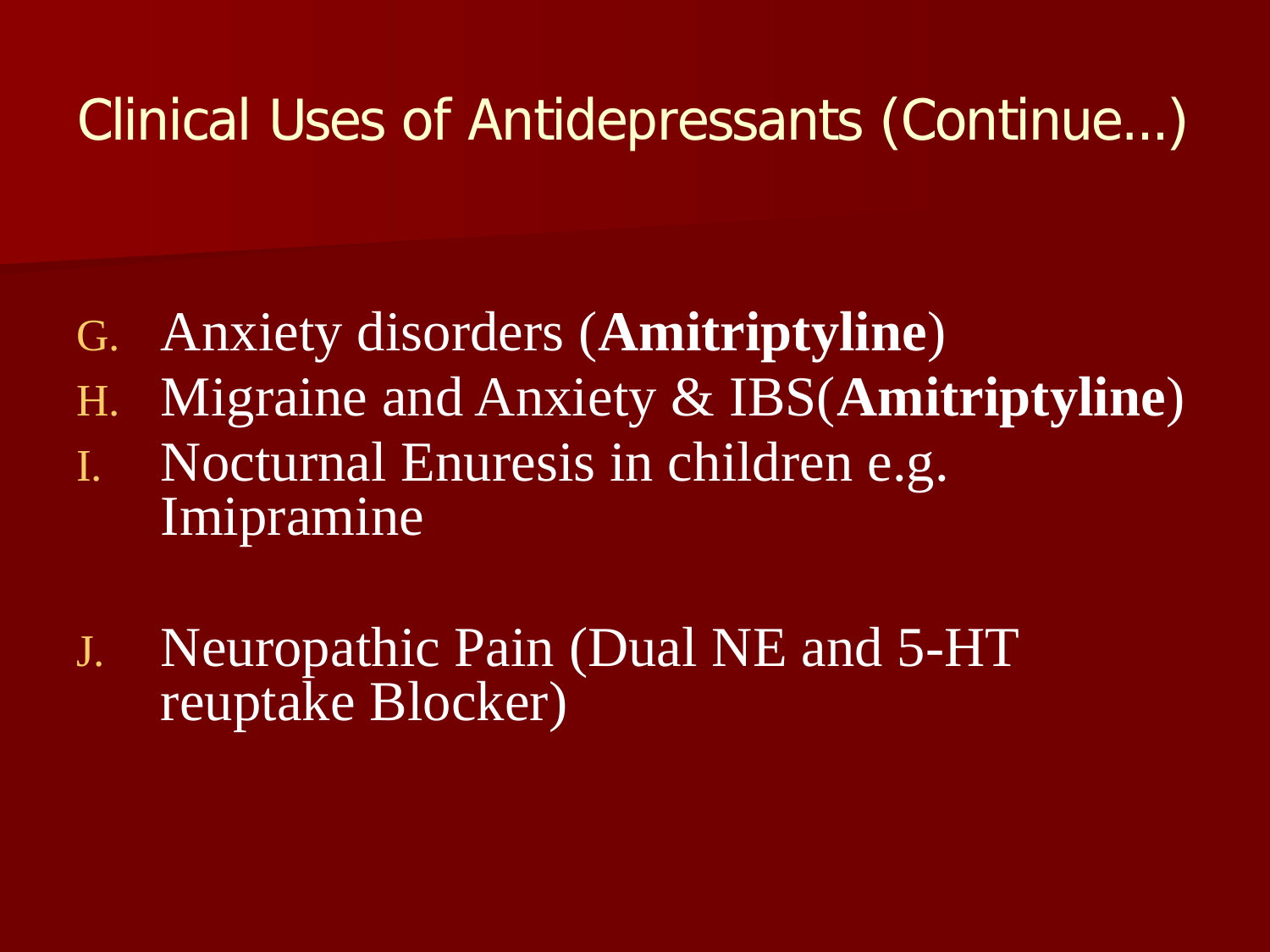

# Clinical Uses of Antidepressants (Continue…)

Anxiety disorders (Amitriptyline)
Migraine and Anxiety & IBS(Amitriptyline)
Nocturnal Enuresis in children e.g. Imipramine

Neuropathic Pain (Dual NE and 5-HT reuptake Blocker)